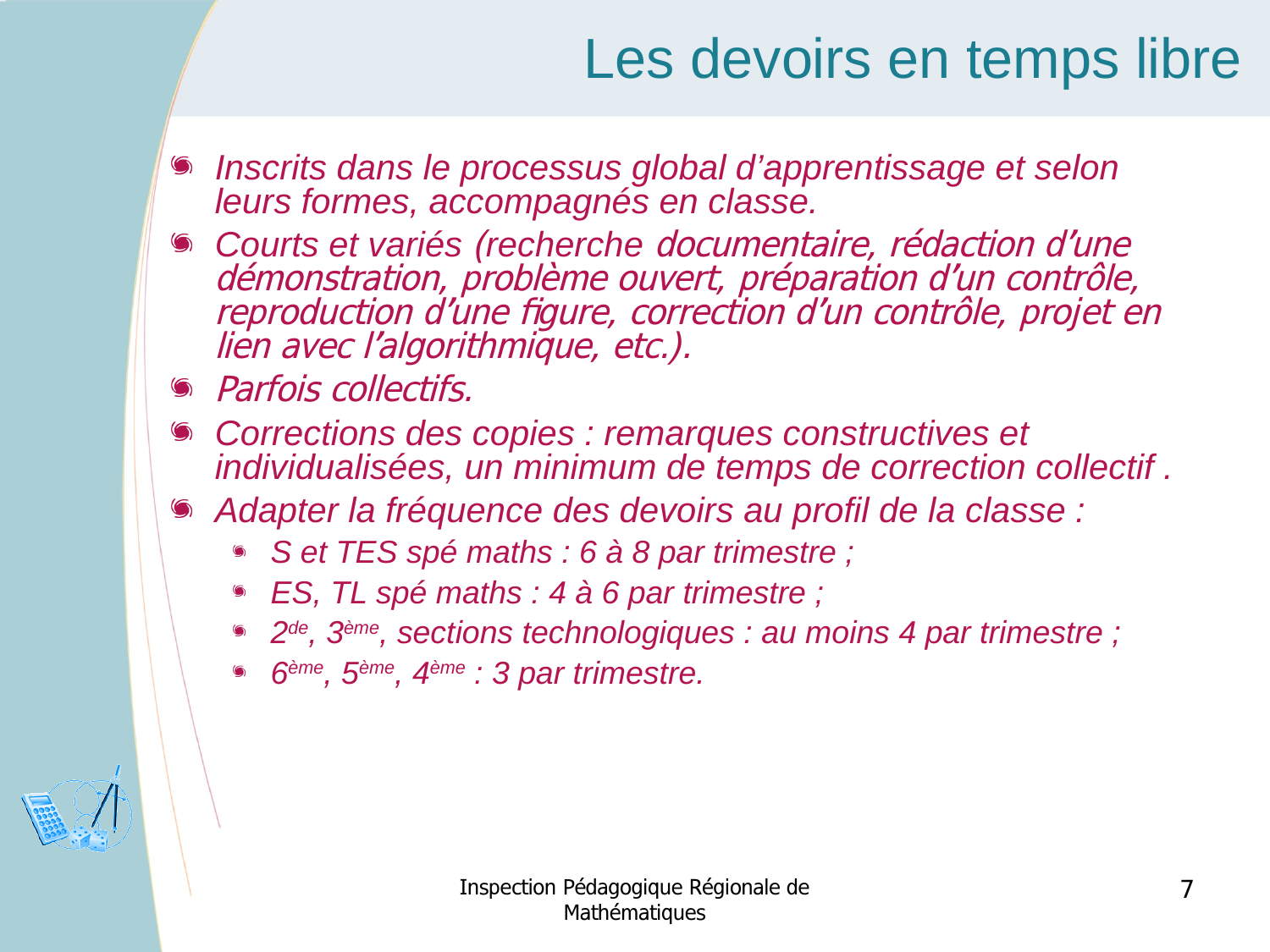

Les devoirs en temps libre
Inscrits dans le processus global d’apprentissage et selon leurs formes, accompagnés en classe.
Courts et variés (recherche documentaire, rédaction d’une démonstration, problème ouvert, préparation d’un contrôle, reproduction d’une figure, correction d’un contrôle, projet en lien avec l’algorithmique, etc.).
Parfois collectifs.
Corrections des copies : remarques constructives et individualisées, un minimum de temps de correction collectif .
Adapter la fréquence des devoirs au profil de la classe :
S et TES spé maths : 6 à 8 par trimestre ;
ES, TL spé maths : 4 à 6 par trimestre ;
2de, 3ème, sections technologiques : au moins 4 par trimestre ;
6ème, 5ème, 4ème : 3 par trimestre.

Inspection Pédagogique Régionale de Mathématiques
7